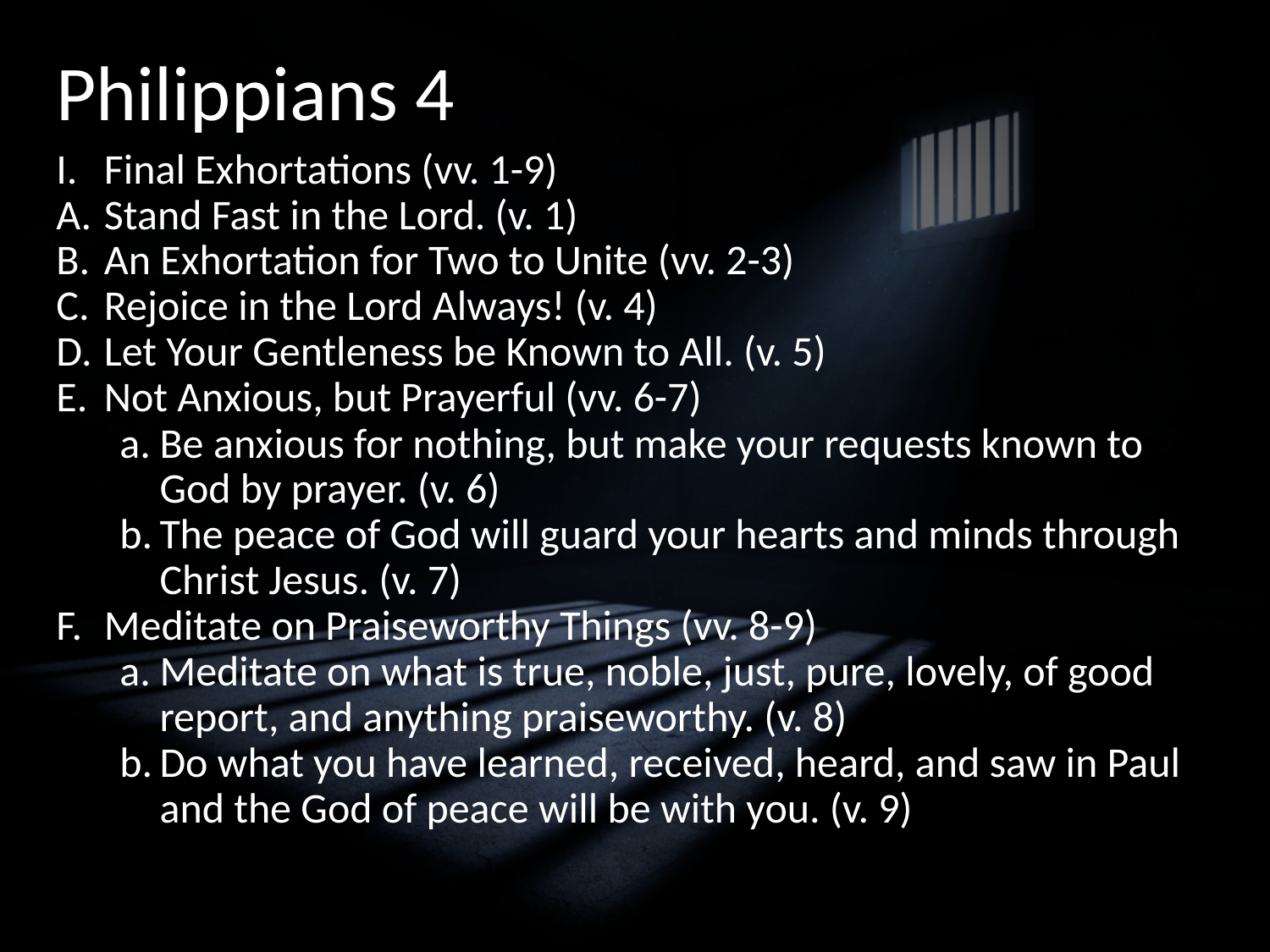

# Philippians 4
Final Exhortations (vv. 1-9)
Stand Fast in the Lord. (v. 1)
An Exhortation for Two to Unite (vv. 2-3)
Rejoice in the Lord Always! (v. 4)
Let Your Gentleness be Known to All. (v. 5)
Not Anxious, but Prayerful (vv. 6-7)
Be anxious for nothing, but make your requests known to God by prayer. (v. 6)
The peace of God will guard your hearts and minds through Christ Jesus. (v. 7)
Meditate on Praiseworthy Things (vv. 8-9)
Meditate on what is true, noble, just, pure, lovely, of good report, and anything praiseworthy. (v. 8)
Do what you have learned, received, heard, and saw in Paul and the God of peace will be with you. (v. 9)